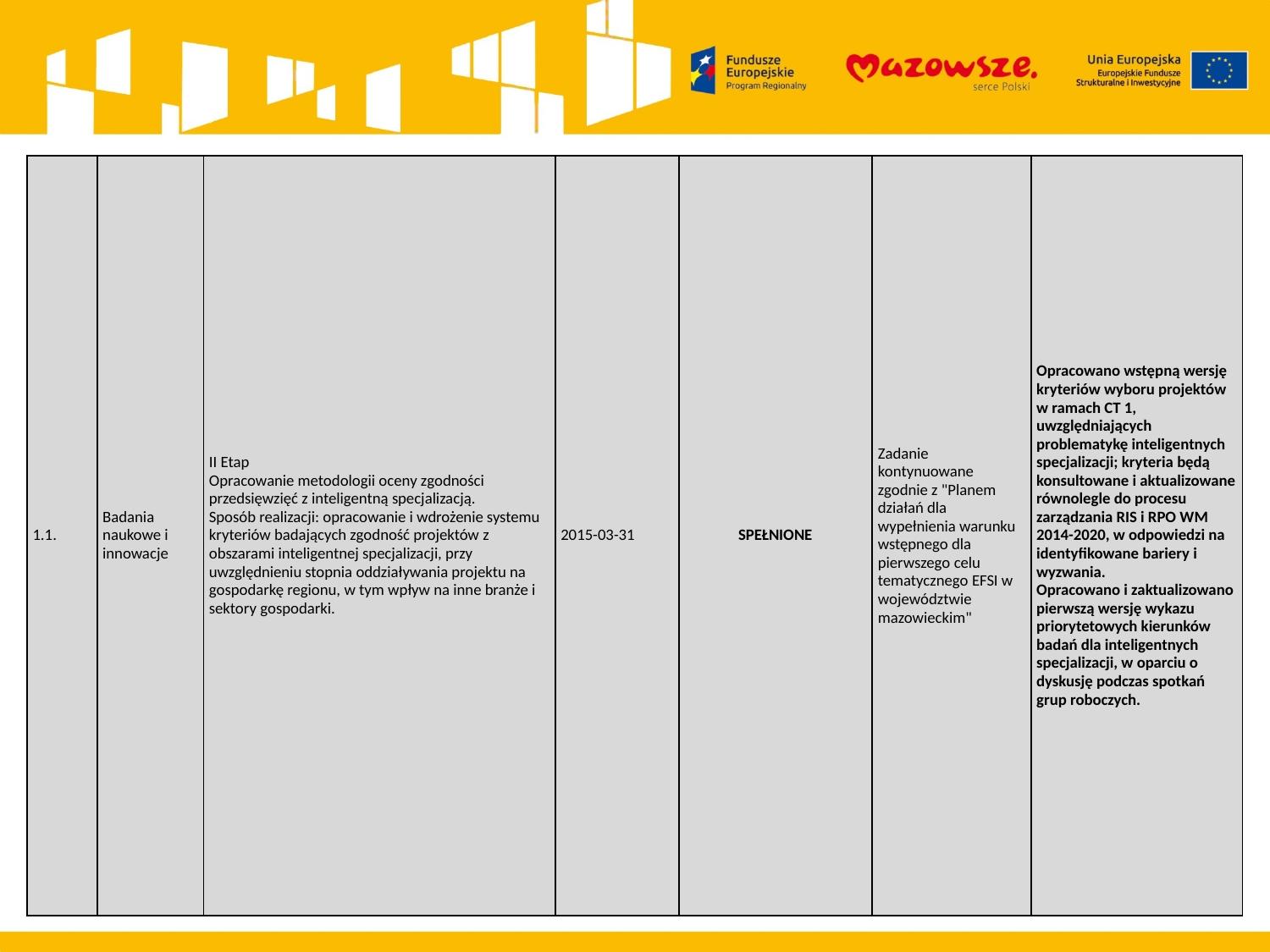

| 1.1. | Badania naukowe i innowacje | II Etap Opracowanie metodologii oceny zgodności przedsięwzięć z inteligentną specjalizacją. Sposób realizacji: opracowanie i wdrożenie systemu kryteriów badających zgodność projektów z obszarami inteligentnej specjalizacji, przy uwzględnieniu stopnia oddziaływania projektu na gospodarkę regionu, w tym wpływ na inne branże i sektory gospodarki. | 2015-03-31 | SPEŁNIONE | Zadanie kontynuowane zgodnie z "Planem działań dla wypełnienia warunku wstępnego dla pierwszego celu tematycznego EFSI w województwie mazowieckim" | Opracowano wstępną wersję kryteriów wyboru projektów w ramach CT 1, uwzględniających problematykę inteligentnych specjalizacji; kryteria będą konsultowane i aktualizowane równolegle do procesu zarządzania RIS i RPO WM 2014-2020, w odpowiedzi na identyfikowane bariery i wyzwania. Opracowano i zaktualizowano pierwszą wersję wykazu priorytetowych kierunków badań dla inteligentnych specjalizacji, w oparciu o dyskusję podczas spotkań grup roboczych. |
| --- | --- | --- | --- | --- | --- | --- |